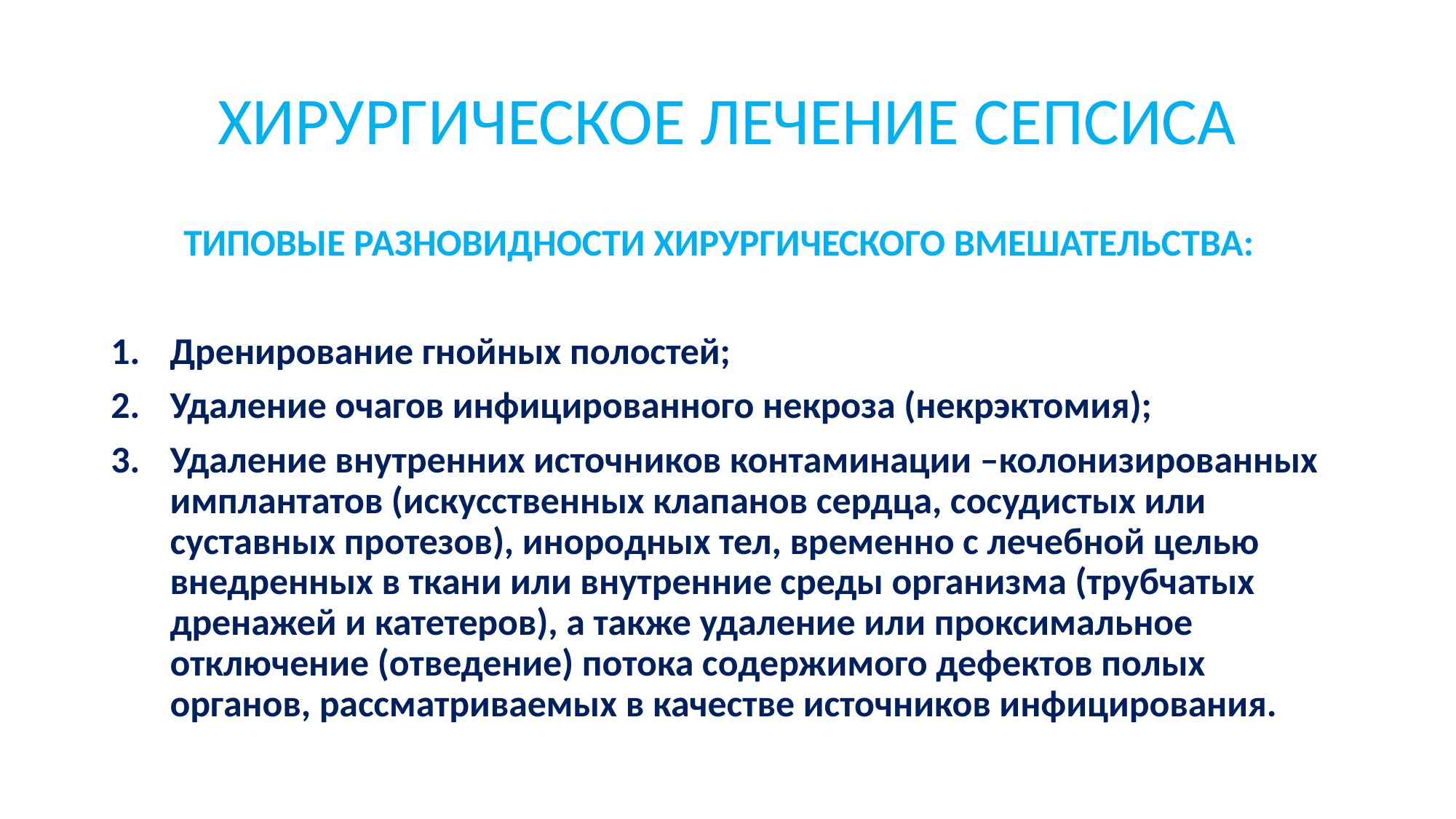

# ХИРУРГИЧЕСКОЕ ЛЕЧЕНИЕ СЕПСИСА
ТИПОВЫЕ РАЗНОВИДНОСТИ ХИРУРГИЧЕСКОГО ВМЕШАТЕЛЬСТВА:

Дренирование гнойных полостей;
Удаление очагов инфицированного некроза (некрэктомия);
Удаление внутренних источников контаминации –колонизированных имплантатов (искусственных клапанов сердца, сосудистых или суставных протезов), инородных тел, временно с лечебной целью внедренных в ткани или внутренние среды организма (трубчатых дренажей и катетеров), а также удаление или проксимальное отключение (отведение) потока содержимого дефектов полых органов, рассматриваемых в качестве источников инфицирования.